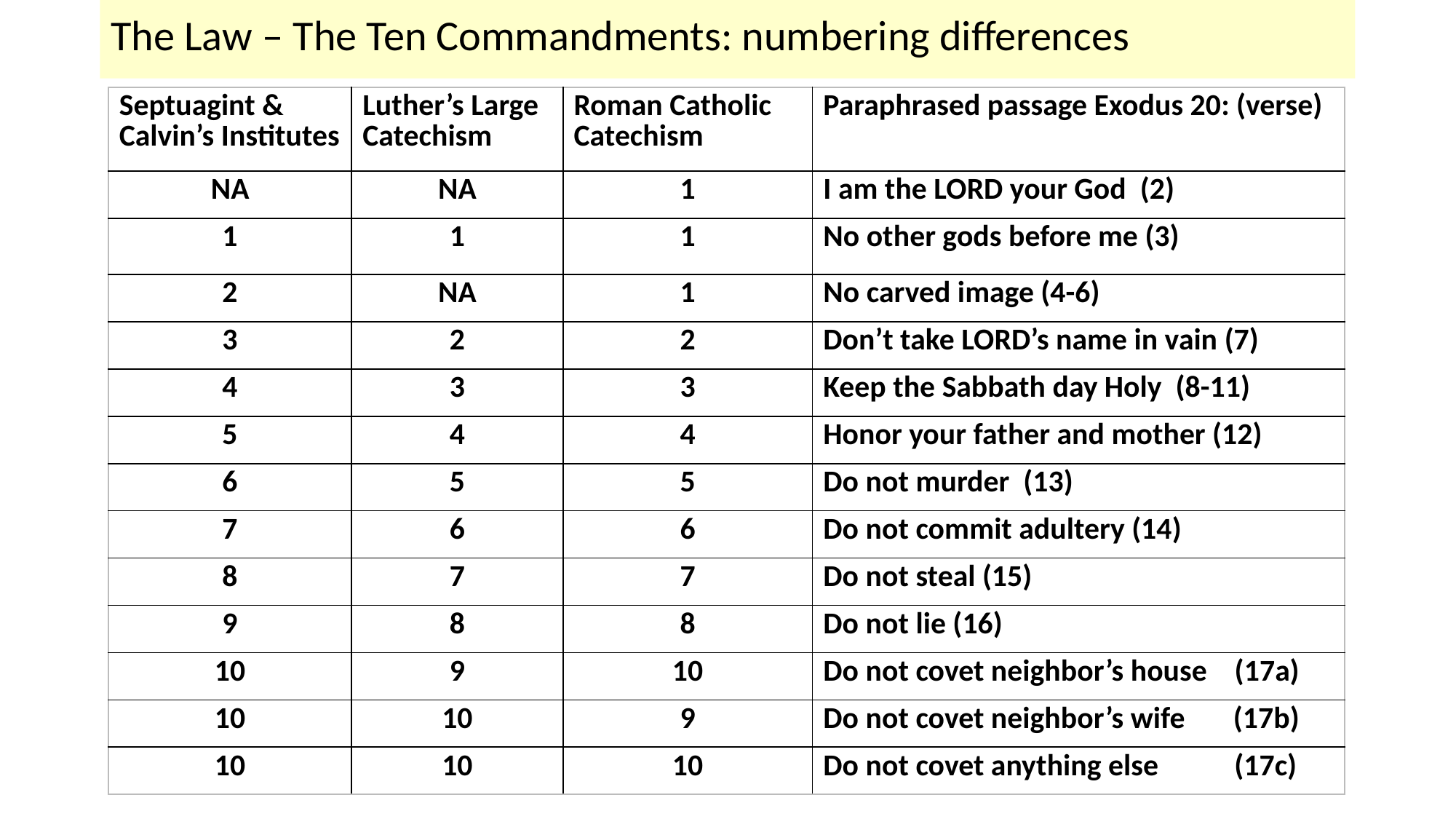

# The Law – The Ten Commandments: numbering differences

| Septuagint & Calvin’s Institutes | Luther’s Large Catechism | Roman Catholic Catechism | Paraphrased passage Exodus 20: (verse) |
| --- | --- | --- | --- |
| NA | NA | 1 | I am the LORD your God (2) |
| 1 | 1 | 1 | No other gods before me (3) |
| 2 | NA | 1 | No carved image (4-6) |
| 3 | 2 | 2 | Don’t take LORD’s name in vain (7) |
| 4 | 3 | 3 | Keep the Sabbath day Holy (8-11) |
| 5 | 4 | 4 | Honor your father and mother (12) |
| 6 | 5 | 5 | Do not murder (13) |
| 7 | 6 | 6 | Do not commit adultery (14) |
| 8 | 7 | 7 | Do not steal (15) |
| 9 | 8 | 8 | Do not lie (16) |
| 10 | 9 | 10 | Do not covet neighbor’s house (17a) |
| 10 | 10 | 9 | Do not covet neighbor’s wife (17b) |
| 10 | 10 | 10 | Do not covet anything else (17c) |